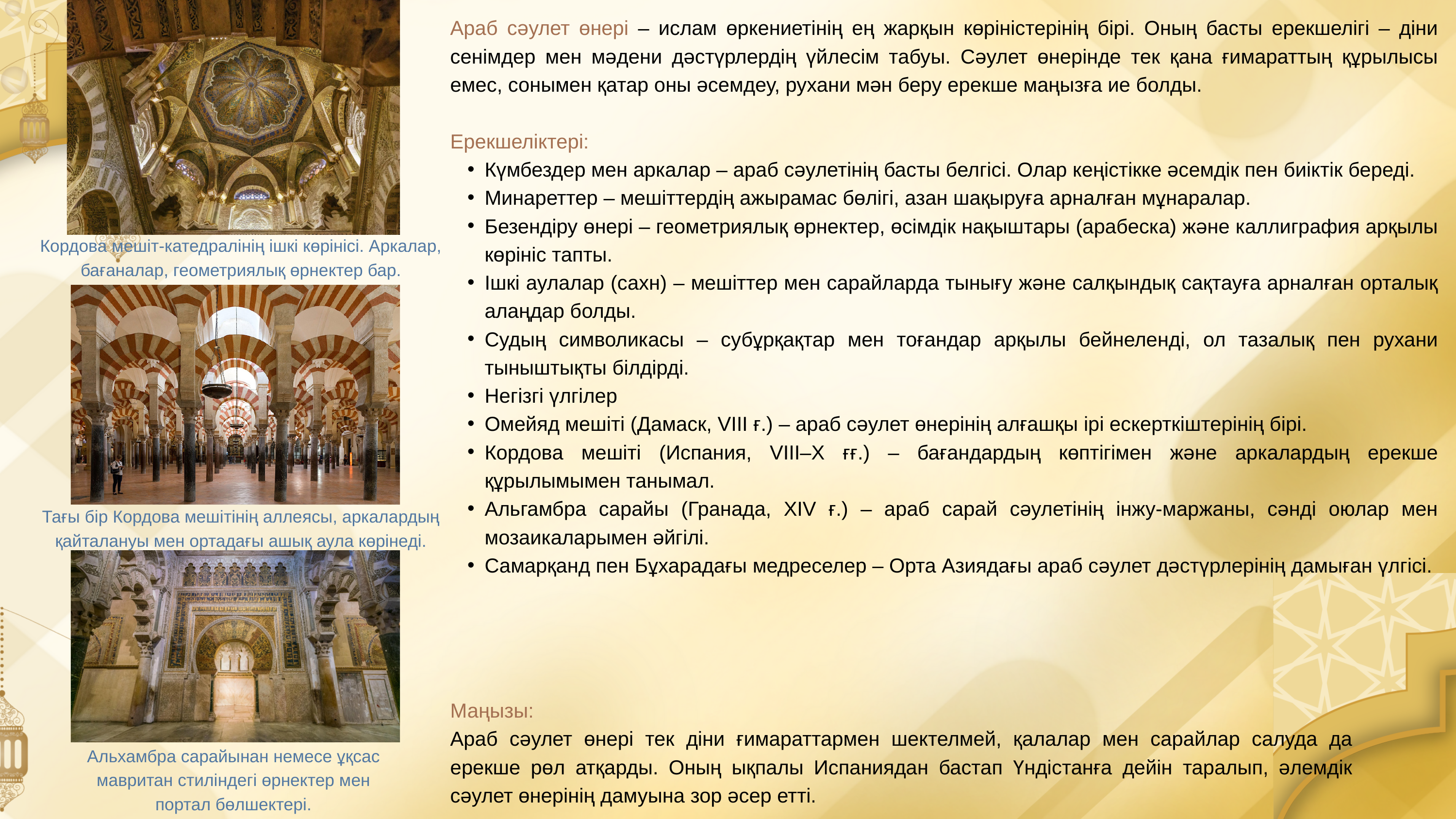

Араб сәулет өнері – ислам өркениетінің ең жарқын көріністерінің бірі. Оның басты ерекшелігі – діни сенімдер мен мәдени дәстүрлердің үйлесім табуы. Сәулет өнерінде тек қана ғимараттың құрылысы емес, сонымен қатар оны әсемдеу, рухани мән беру ерекше маңызға ие болды.

Ерекшеліктері:
Күмбездер мен аркалар – араб сәулетінің басты белгісі. Олар кеңістікке әсемдік пен биіктік береді.
Минареттер – мешіттердің ажырамас бөлігі, азан шақыруға арналған мұнаралар.
Безендіру өнері – геометриялық өрнектер, өсімдік нақыштары (арабеска) және каллиграфия арқылы көрініс тапты.
Ішкі аулалар (сахн) – мешіттер мен сарайларда тынығу және салқындық сақтауға арналған орталық алаңдар болды.
Судың символикасы – субұрқақтар мен тоғандар арқылы бейнеленді, ол тазалық пен рухани тыныштықты білдірді.
Негізгі үлгілер
Омейяд мешіті (Дамаск, VIII ғ.) – араб сәулет өнерінің алғашқы ірі ескерткіштерінің бірі.
Кордова мешіті (Испания, VIII–X ғғ.) – бағандардың көптігімен және аркалардың ерекше құрылымымен танымал.
Альгамбра сарайы (Гранада, XIV ғ.) – араб сарай сәулетінің інжу-маржаны, сәнді оюлар мен мозаикаларымен әйгілі.
Самарқанд пен Бұхарадағы медреселер – Орта Азиядағы араб сәулет дәстүрлерінің дамыған үлгісі.
Кордова мешіт-катедралінің ішкі көрінісі. Аркалар, бағаналар, геометриялық өрнектер бар.

Тағы бір Кордова мешітінің аллеясы, аркалардың қайталануы мен ортадағы ашық аула көрінеді.

Маңызы:
Араб сәулет өнері тек діни ғимараттармен шектелмей, қалалар мен сарайлар салуда да ерекше рөл атқарды. Оның ықпалы Испаниядан бастап Үндістанға дейін таралып, әлемдік сәулет өнерінің дамуына зор әсер етті.
Альхамбра сарайынан немесе ұқсас мавритан стиліндегі өрнектер мен портал бөлшектері.